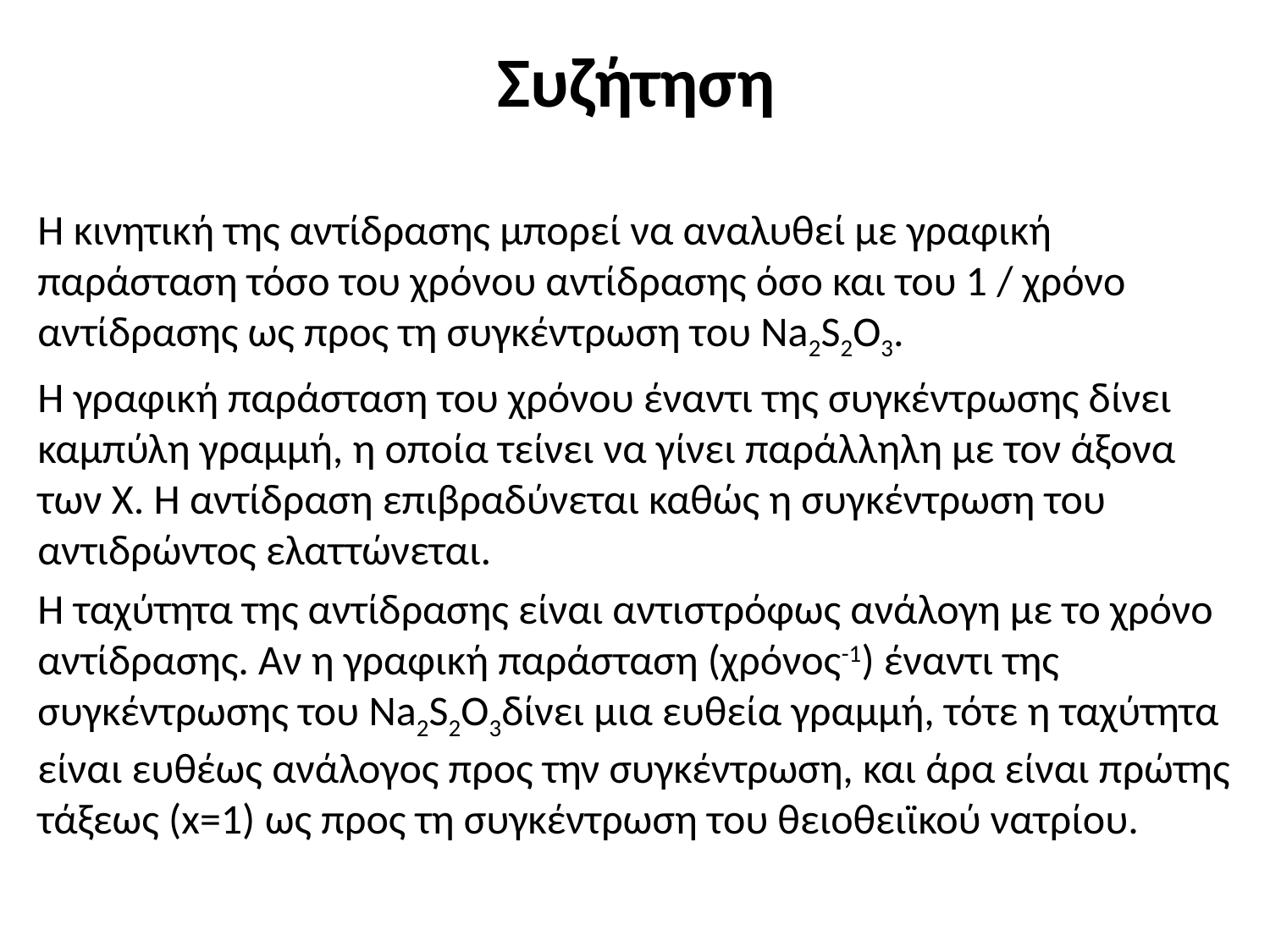

# Συζήτηση
Η κινητική της αντίδρασης μπορεί να αναλυθεί με γραφική παράσταση τόσο του χρόνου αντίδρασης όσο και του 1 / χρόνο αντίδρασης ως προς τη συγκέντρωση του Na2S2O3.
Η γραφική παράσταση του χρόνου έναντι της συγκέντρωσης δίνει καμπύλη γραμμή, η οποία τείνει να γίνει παράλληλη με τον άξονα των Χ. Η αντίδραση επιβραδύνεται καθώς η συγκέντρωση του αντιδρώντος ελαττώνεται.
Η ταχύτητα της αντίδρασης είναι αντιστρόφως ανάλογη με το χρόνο αντίδρασης. Αν η γραφική παράσταση (χρόνος-1) έναντι της συγκέντρωσης του Na2S2O3δίνει μια ευθεία γραμμή, τότε η ταχύτητα είναι ευθέως ανάλογος προς την συγκέντρωση, και άρα είναι πρώτης τάξεως (x=1) ως προς τη συγκέντρωση του θειοθειϊκού νατρίου.